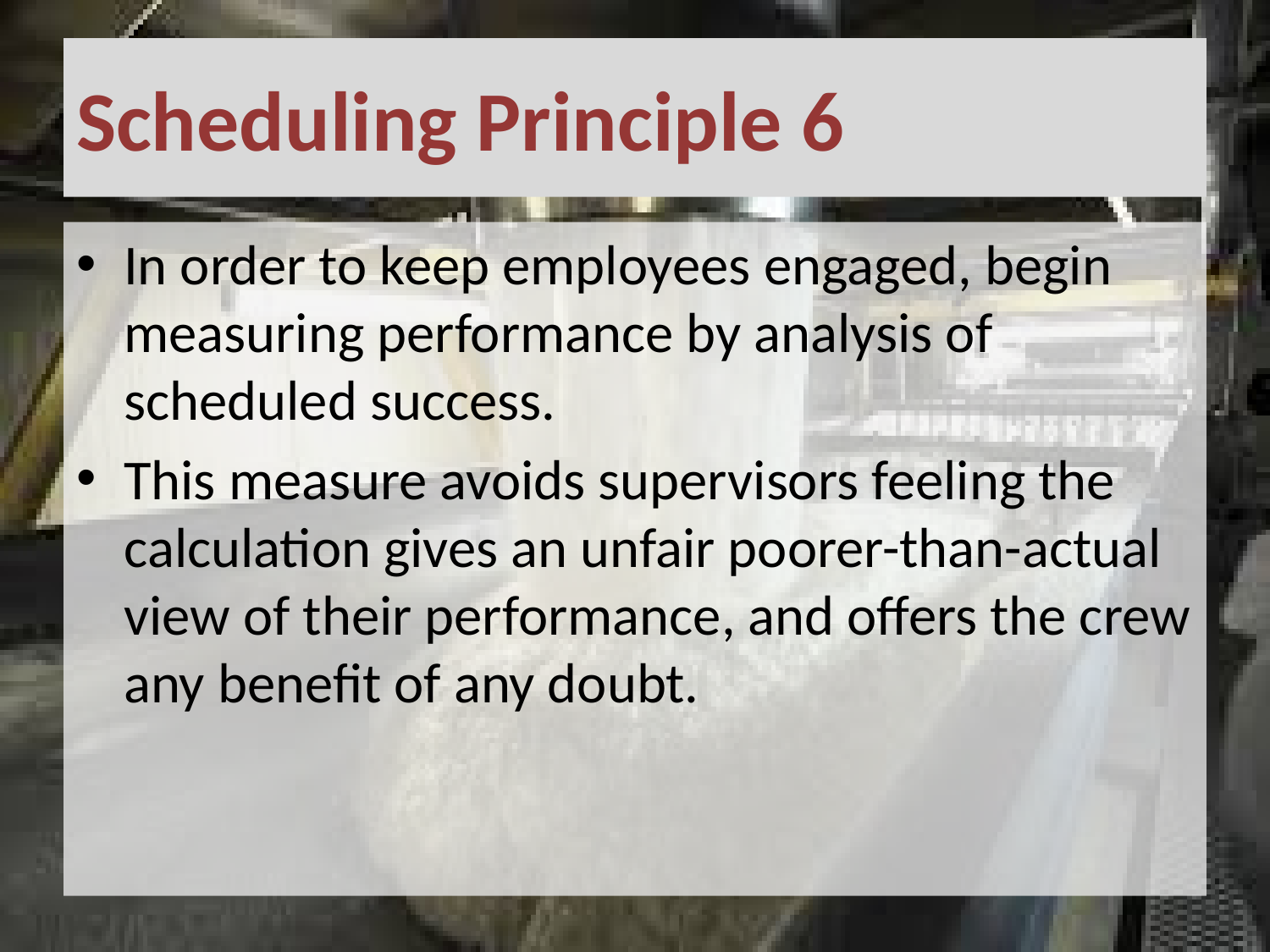

# Scheduling Principle 6
In order to keep employees engaged, begin measuring performance by analysis of scheduled success.
This measure avoids supervisors feeling the calculation gives an unfair poorer-than-actual view of their performance, and offers the crew any benefit of any doubt.